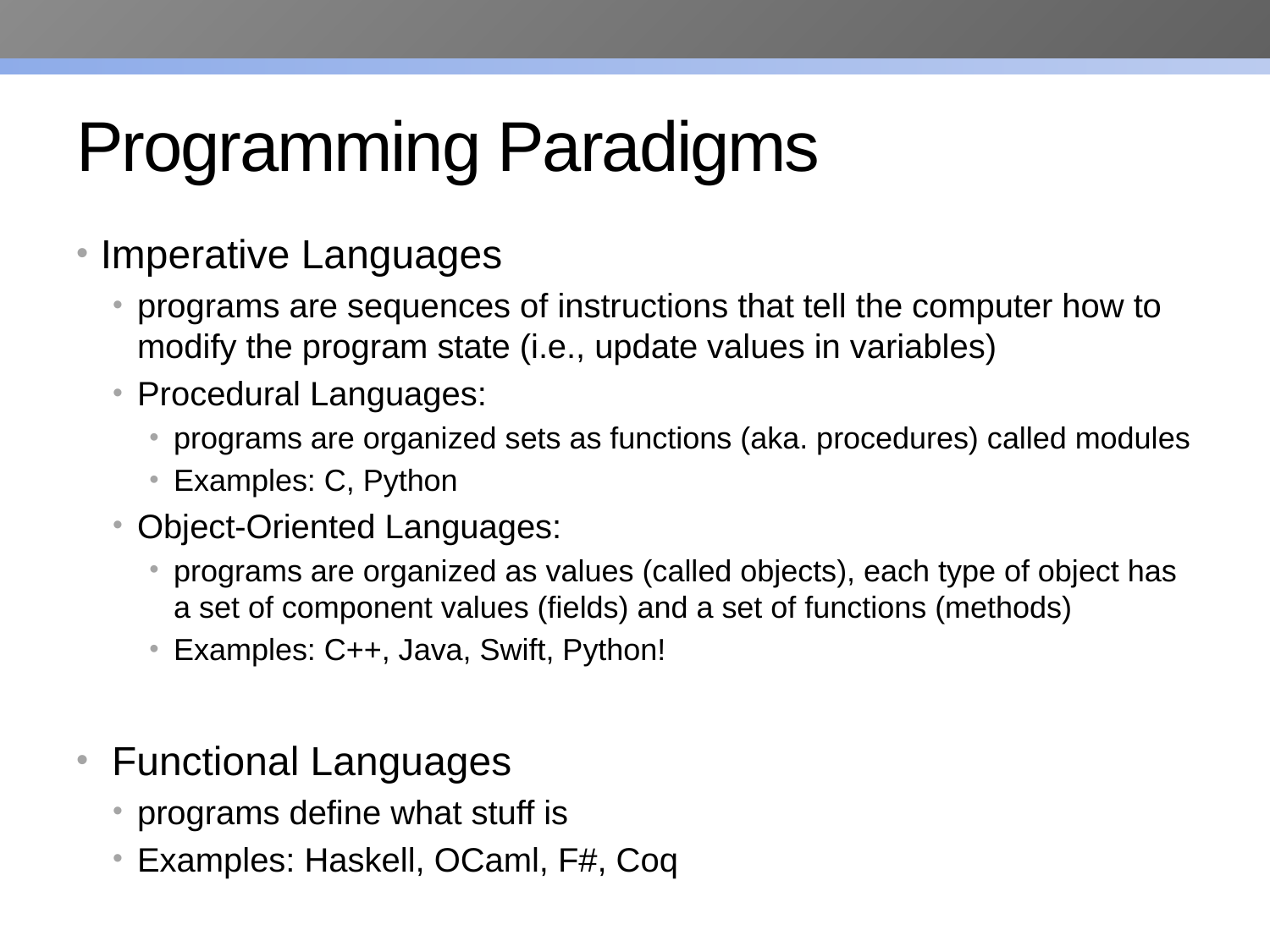

# Programming Paradigms
Imperative Languages
programs are sequences of instructions that tell the computer how to modify the program state (i.e., update values in variables)
Procedural Languages:
programs are organized sets as functions (aka. procedures) called modules
Examples: C, Python
Object-Oriented Languages:
programs are organized as values (called objects), each type of object has a set of component values (fields) and a set of functions (methods)
Examples: C++, Java, Swift, Python!

 Functional Languages
programs define what stuff is
Examples: Haskell, OCaml, F#, Coq